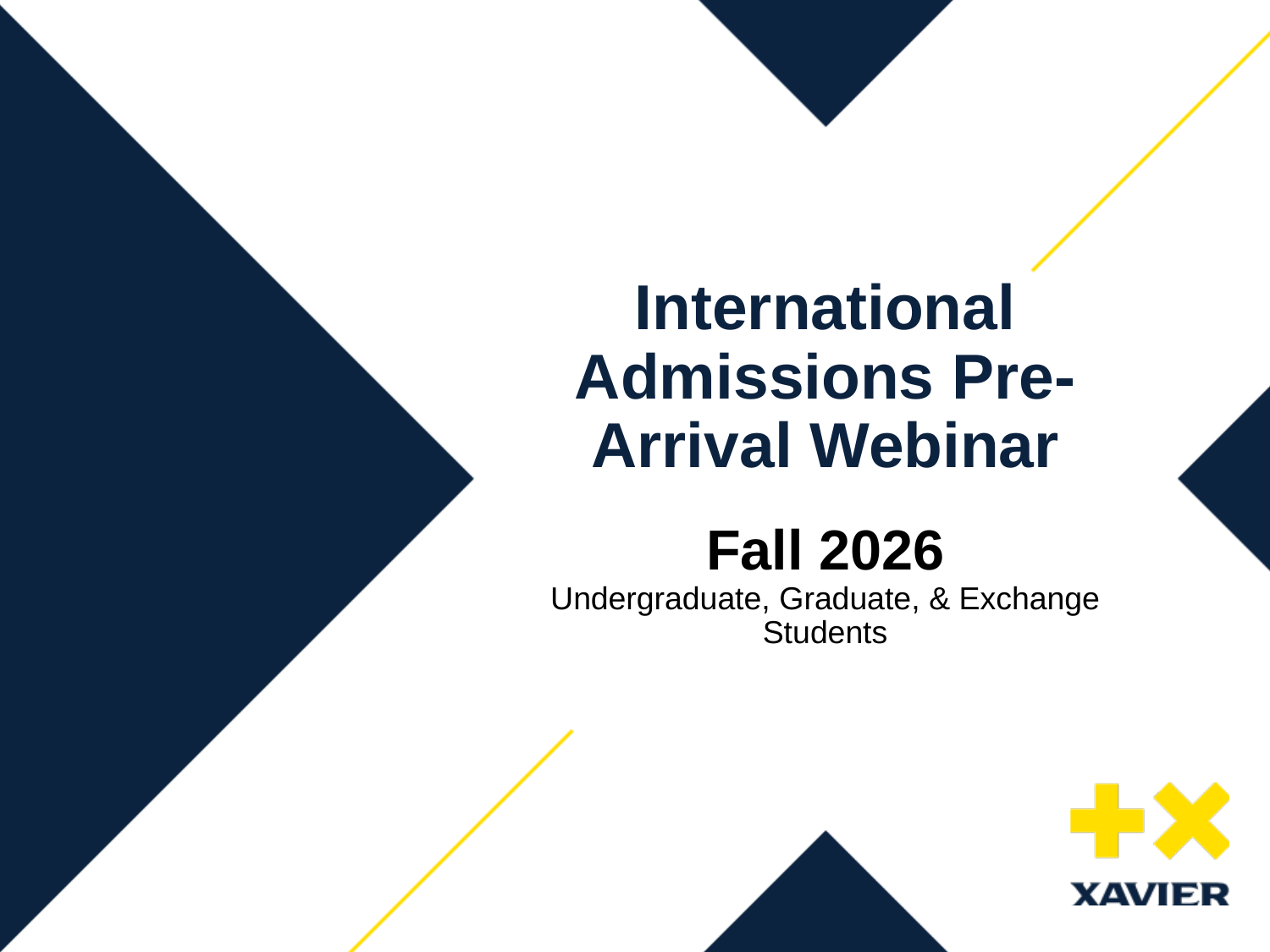

# International Admissions Pre-Arrival Webinar
Fall 2026
Undergraduate, Graduate, & Exchange Students